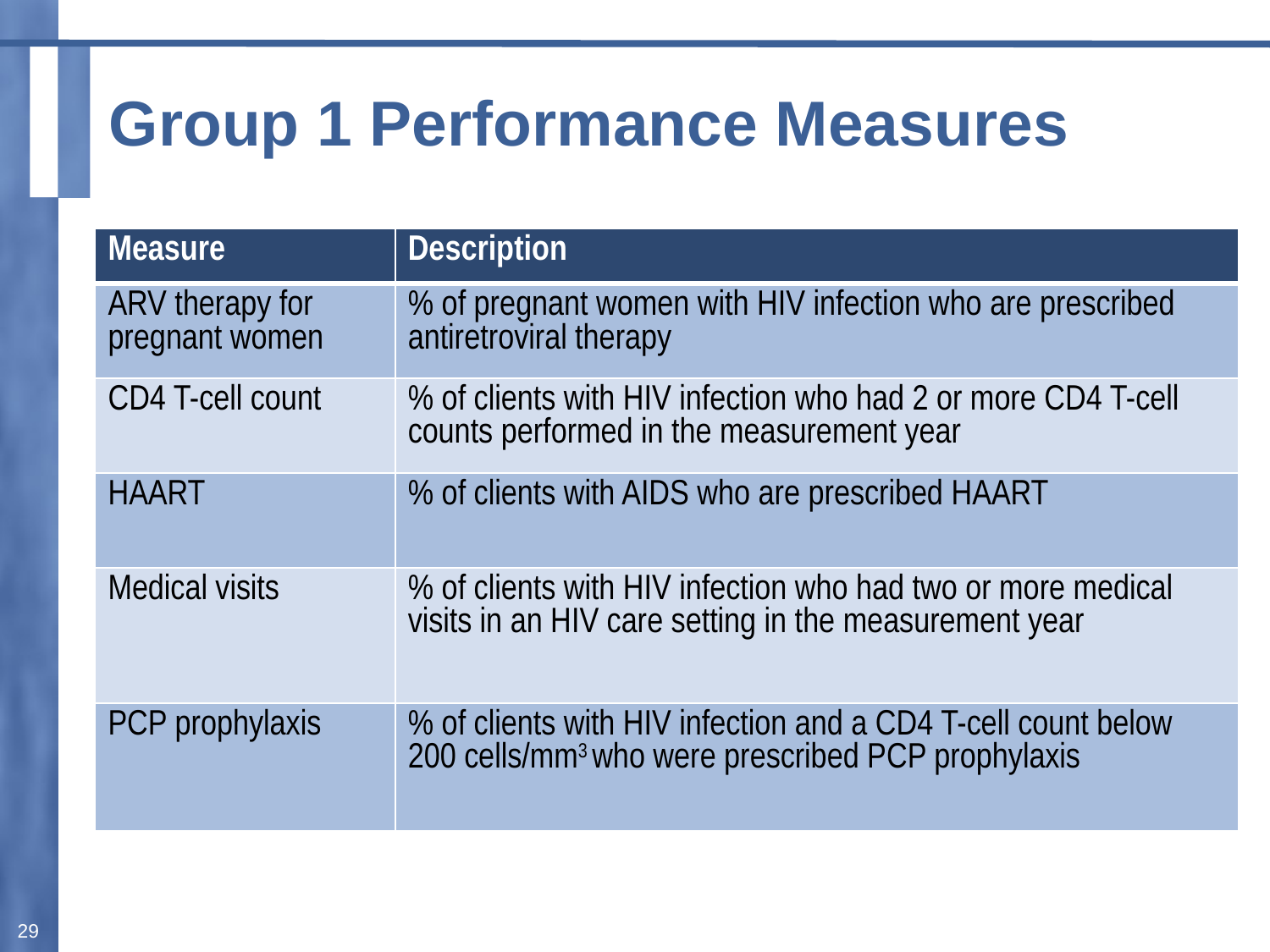

# Group 1 Performance Measures
| Measure | Description |
| --- | --- |
| ARV therapy for pregnant women | % of pregnant women with HIV infection who are prescribed antiretroviral therapy |
| CD4 T-cell count | % of clients with HIV infection who had 2 or more CD4 T-cell counts performed in the measurement year |
| HAART | % of clients with AIDS who are prescribed HAART |
| Medical visits | % of clients with HIV infection who had two or more medical visits in an HIV care setting in the measurement year |
| PCP prophylaxis | % of clients with HIV infection and a CD4 T-cell count below 200 cells/mm3 who were prescribed PCP prophylaxis |
29